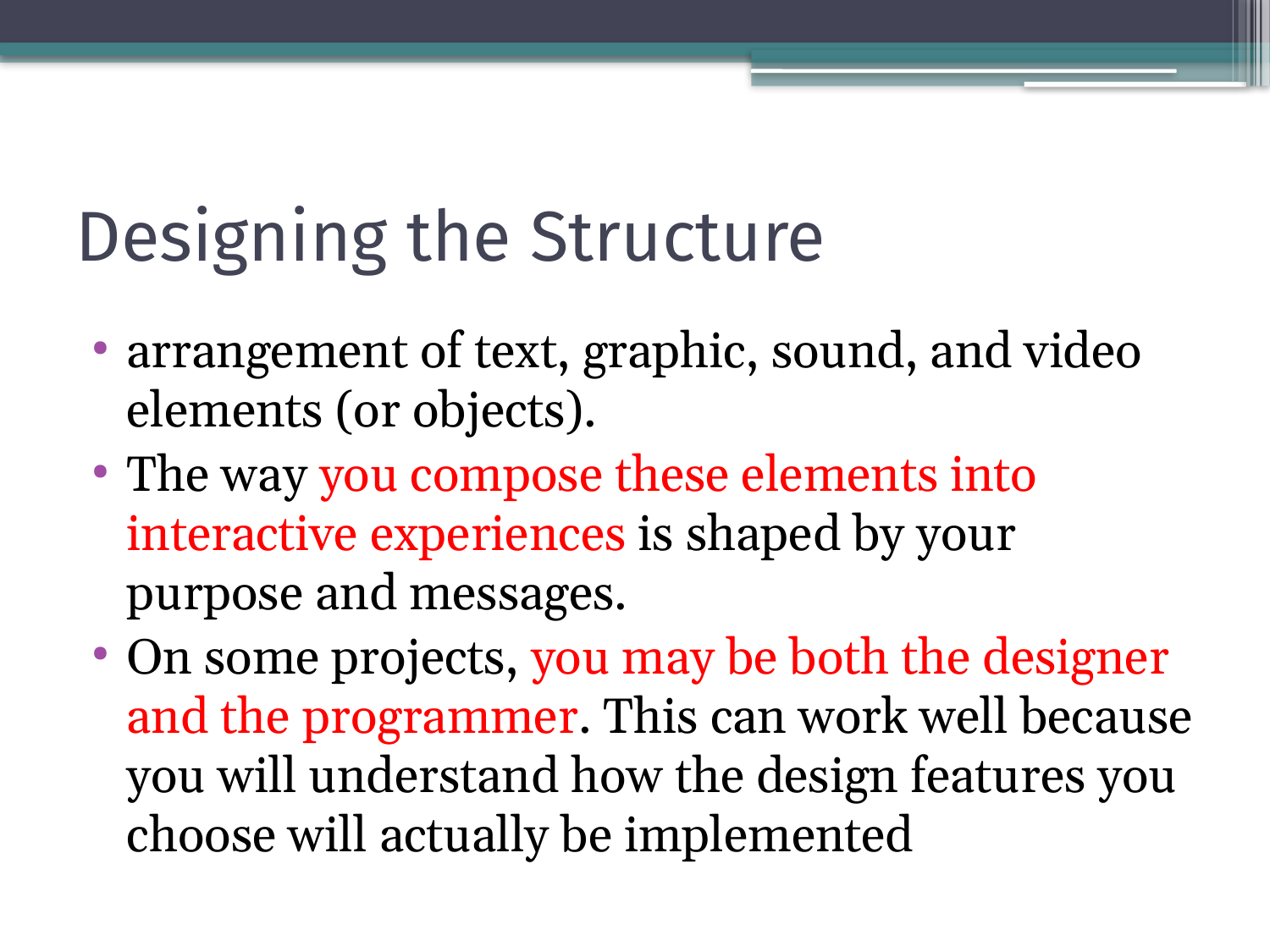

# Designing the Structure
arrangement of text, graphic, sound, and video elements (or objects).
The way you compose these elements into interactive experiences is shaped by your purpose and messages.
On some projects, you may be both the designer and the programmer. This can work well because you will understand how the design features you choose will actually be implemented